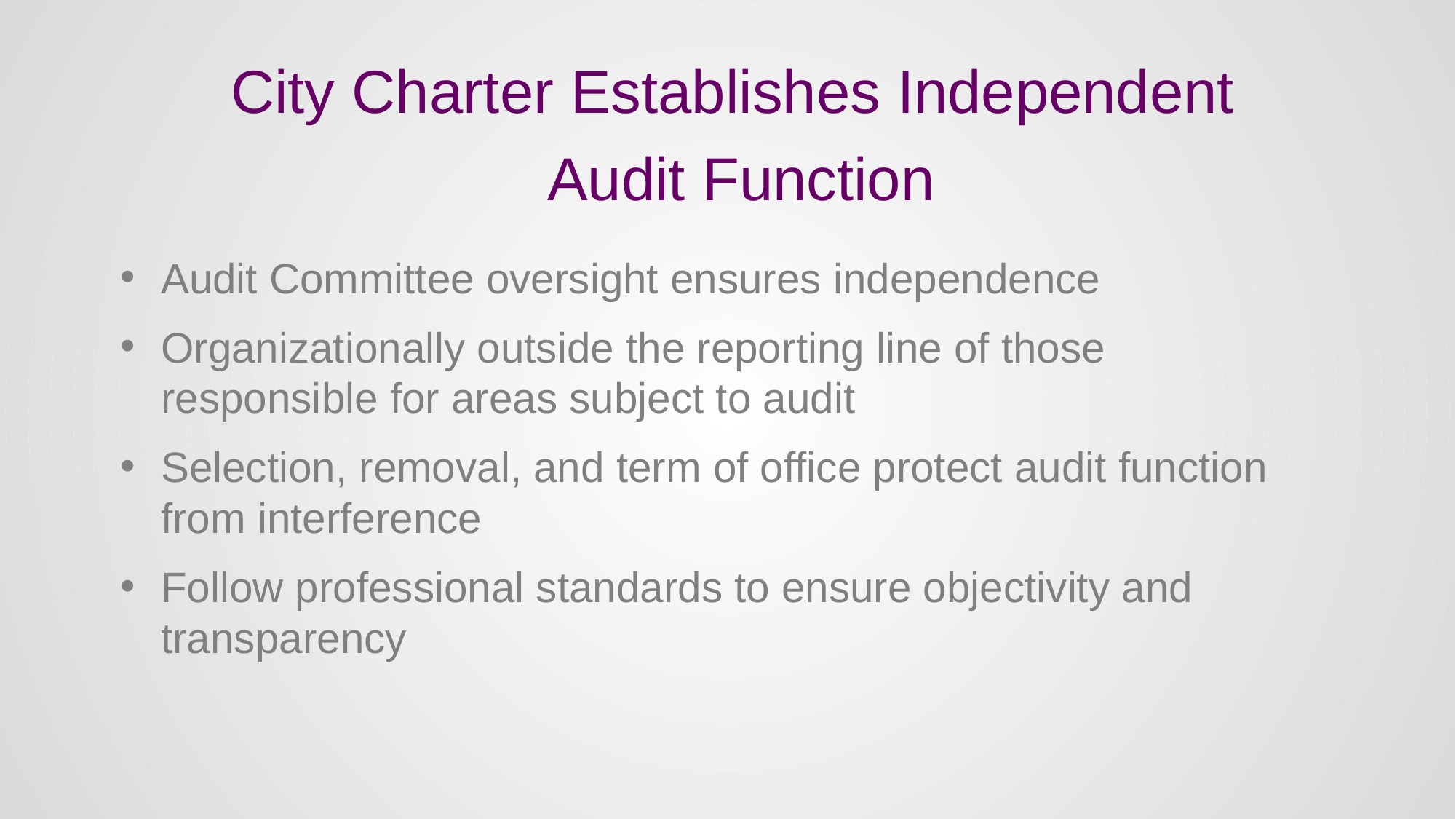

# City Charter Establishes Independent Audit Function
Audit Committee oversight ensures independence
Organizationally outside the reporting line of those responsible for areas subject to audit
Selection, removal, and term of office protect audit function from interference
Follow professional standards to ensure objectivity and transparency